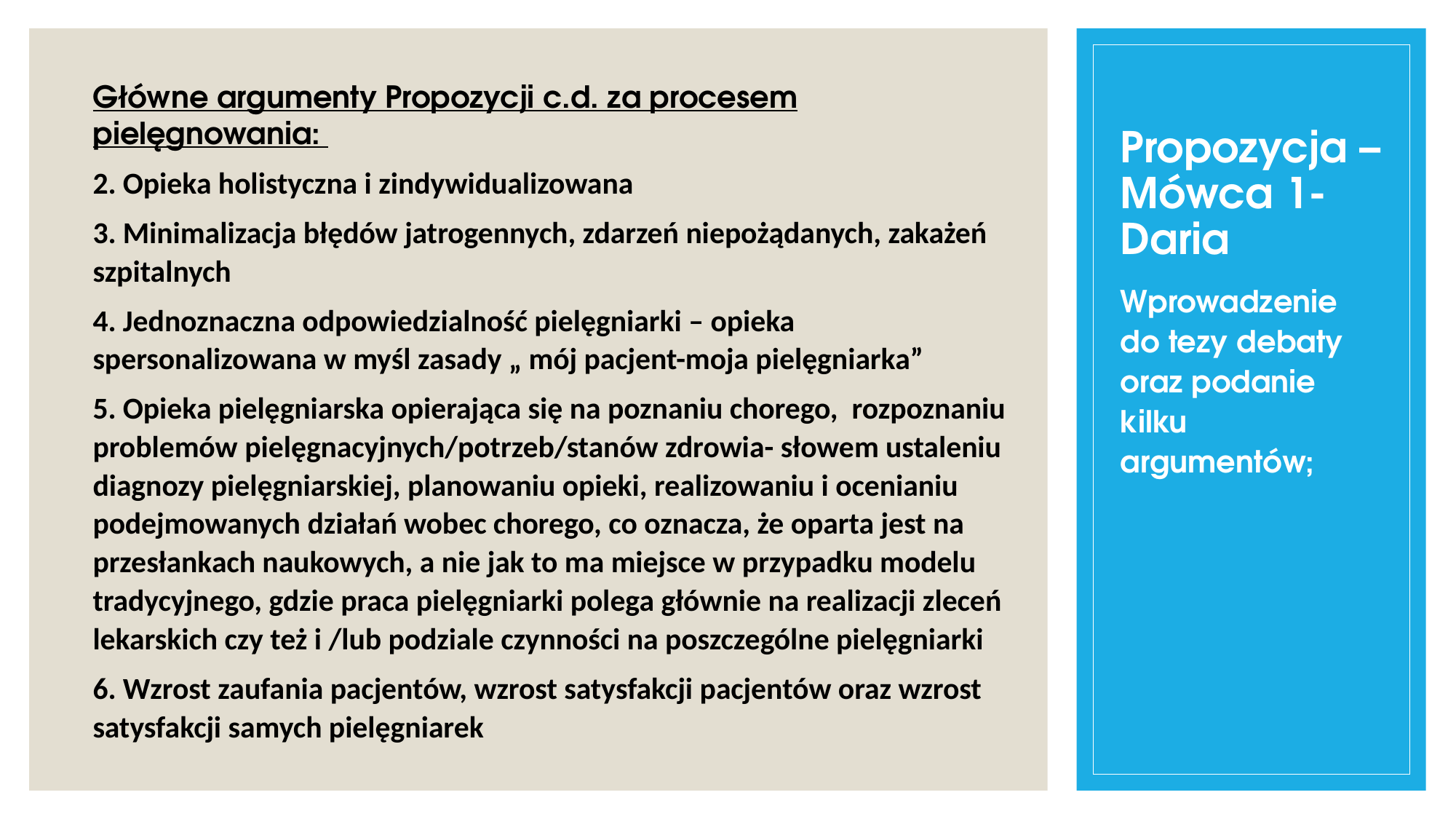

# Propozycja – Mówca 1-Daria
Główne argumenty Propozycji c.d. za procesem pielęgnowania:
2. Opieka holistyczna i zindywidualizowana
3. Minimalizacja błędów jatrogennych, zdarzeń niepożądanych, zakażeń szpitalnych
4. Jednoznaczna odpowiedzialność pielęgniarki – opieka spersonalizowana w myśl zasady „ mój pacjent-moja pielęgniarka”
5. Opieka pielęgniarska opierająca się na poznaniu chorego,  rozpoznaniu problemów pielęgnacyjnych/potrzeb/stanów zdrowia- słowem ustaleniu diagnozy pielęgniarskiej, planowaniu opieki, realizowaniu i ocenianiu podejmowanych działań wobec chorego, co oznacza, że oparta jest na przesłankach naukowych, a nie jak to ma miejsce w przypadku modelu tradycyjnego, gdzie praca pielęgniarki polega głównie na realizacji zleceń lekarskich czy też i /lub podziale czynności na poszczególne pielęgniarki
6. Wzrost zaufania pacjentów, wzrost satysfakcji pacjentów oraz wzrost satysfakcji samych pielęgniarek

Wprowadzenie  do tezy debaty oraz podanie kilku argumentów;